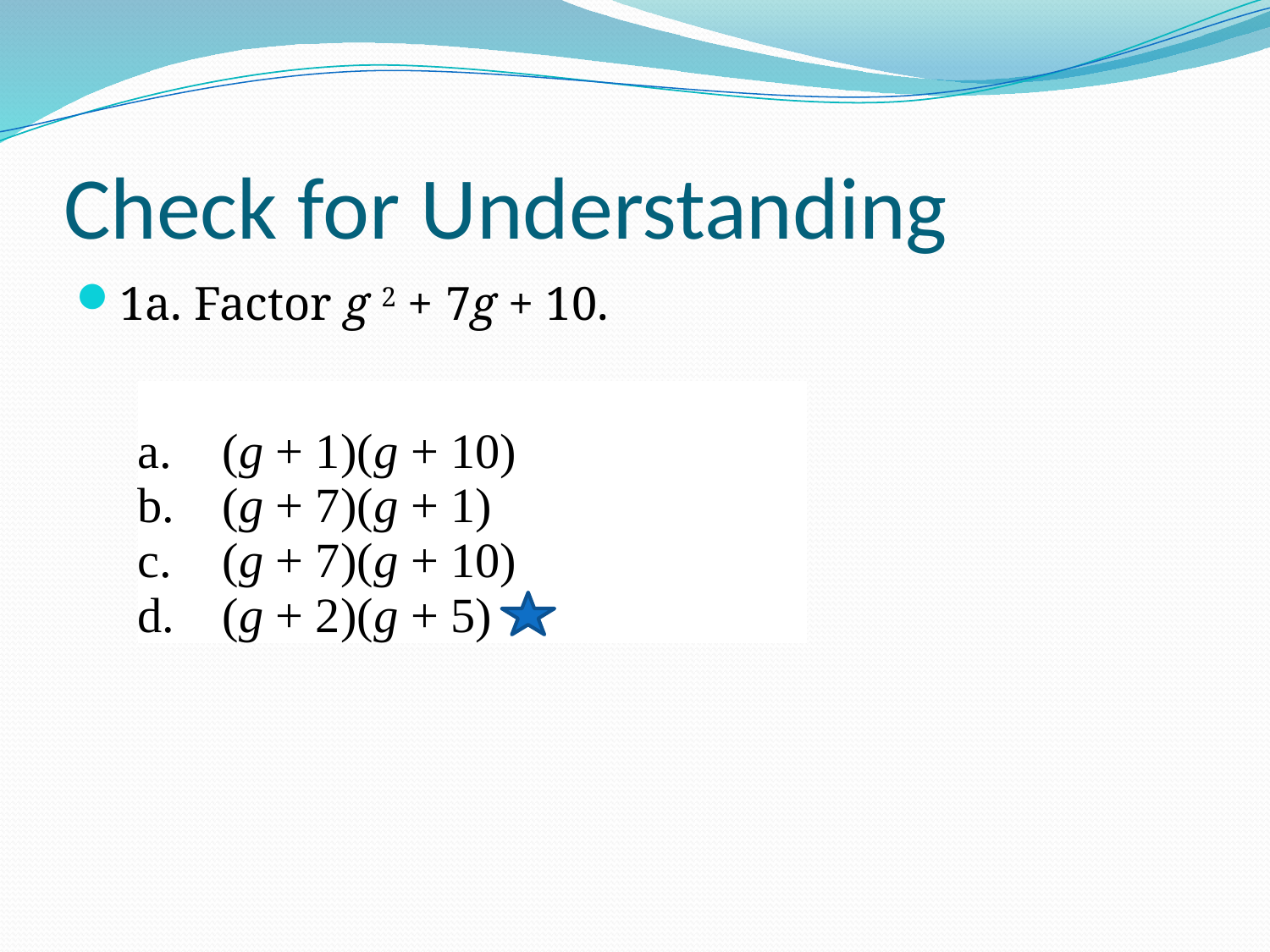

# Check for Understanding
1a. Factor g 2 + 7g + 10.

|  |  |
| --- | --- |
| a. | (g + 1)(g + 10) |
| b. | (g + 7)(g + 1) |
| c. | (g + 7)(g + 10) |
| d. | (g + 2)(g + 5) |